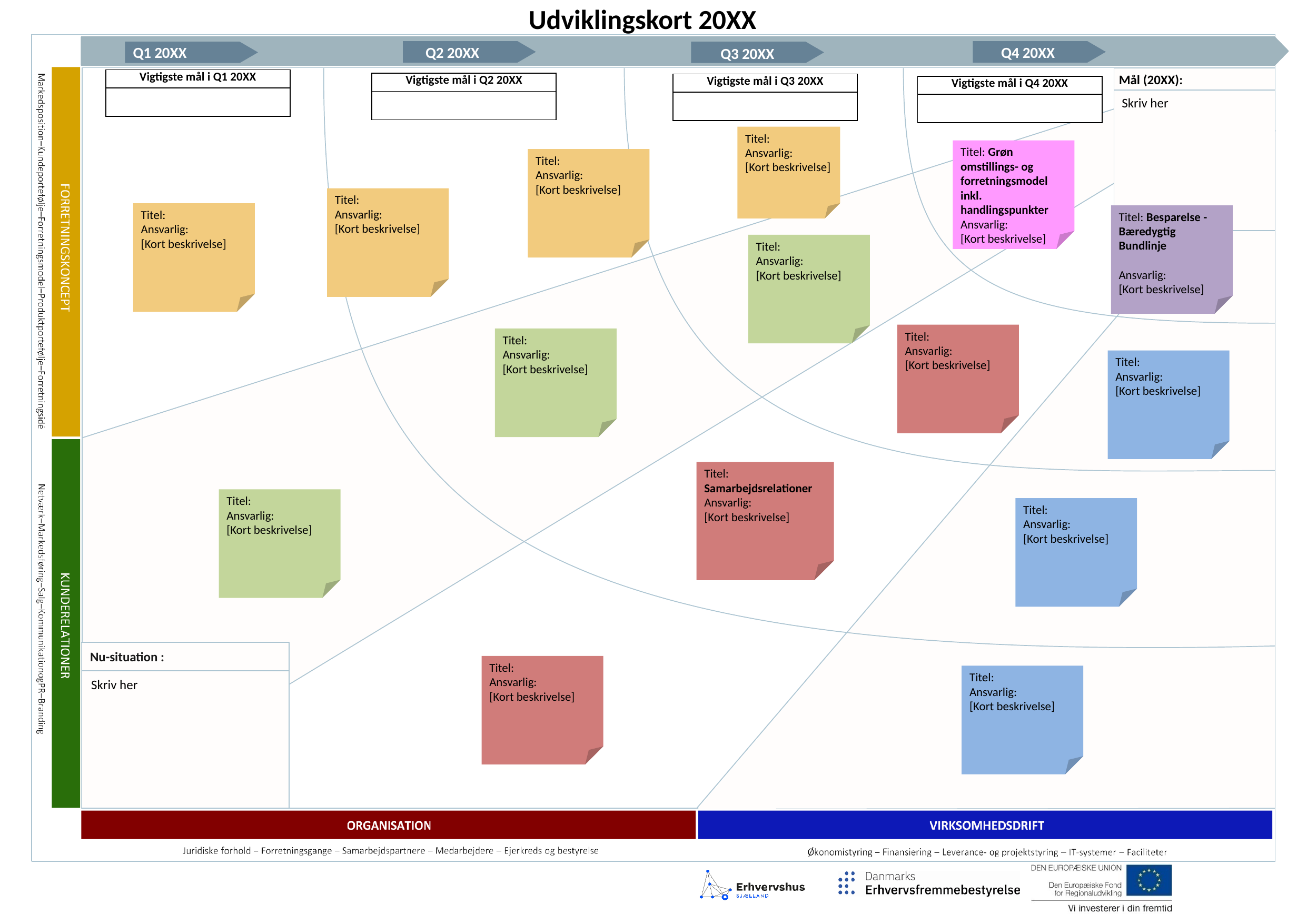

Udviklingskort 20XX
Q2 20XX
Q1 20XX
Q4 20XX
Q3 20XX
| Vigtigste mål i Q1 20XX |
| --- |
|  |
Mål (20XX):

| Vigtigste mål i Q2 20XX |
| --- |
|  |
| Vigtigste mål i Q3 20XX |
| --- |
|  |
| Vigtigste mål i Q4 20XX |
| --- |
|  |
Skriv her

Titel:
Ansvarlig:
[Kort beskrivelse]
Titel: Grøn omstillings- og forretningsmodel inkl. handlingspunkter
Ansvarlig:
[Kort beskrivelse]
Titel:
Ansvarlig:
[Kort beskrivelse]

Titel:
Ansvarlig:
[Kort beskrivelse]
Titel:
Ansvarlig:
[Kort beskrivelse]
Titel: Besparelse - Bæredygtig Bundlinje

Ansvarlig:
[Kort beskrivelse]
Titel:
Ansvarlig:
[Kort beskrivelse]
Titel:
Ansvarlig:
[Kort beskrivelse]
Titel:
Ansvarlig:
[Kort beskrivelse]
Titel:
Ansvarlig:
[Kort beskrivelse]
Titel: Samarbejdsrelationer
Ansvarlig:
[Kort beskrivelse]
Titel:
Ansvarlig:
[Kort beskrivelse]
Titel:
Ansvarlig:
[Kort beskrivelse]
Nu-situation :
Titel:
Ansvarlig:
[Kort beskrivelse]
Titel:
Ansvarlig:
[Kort beskrivelse]
Skriv her